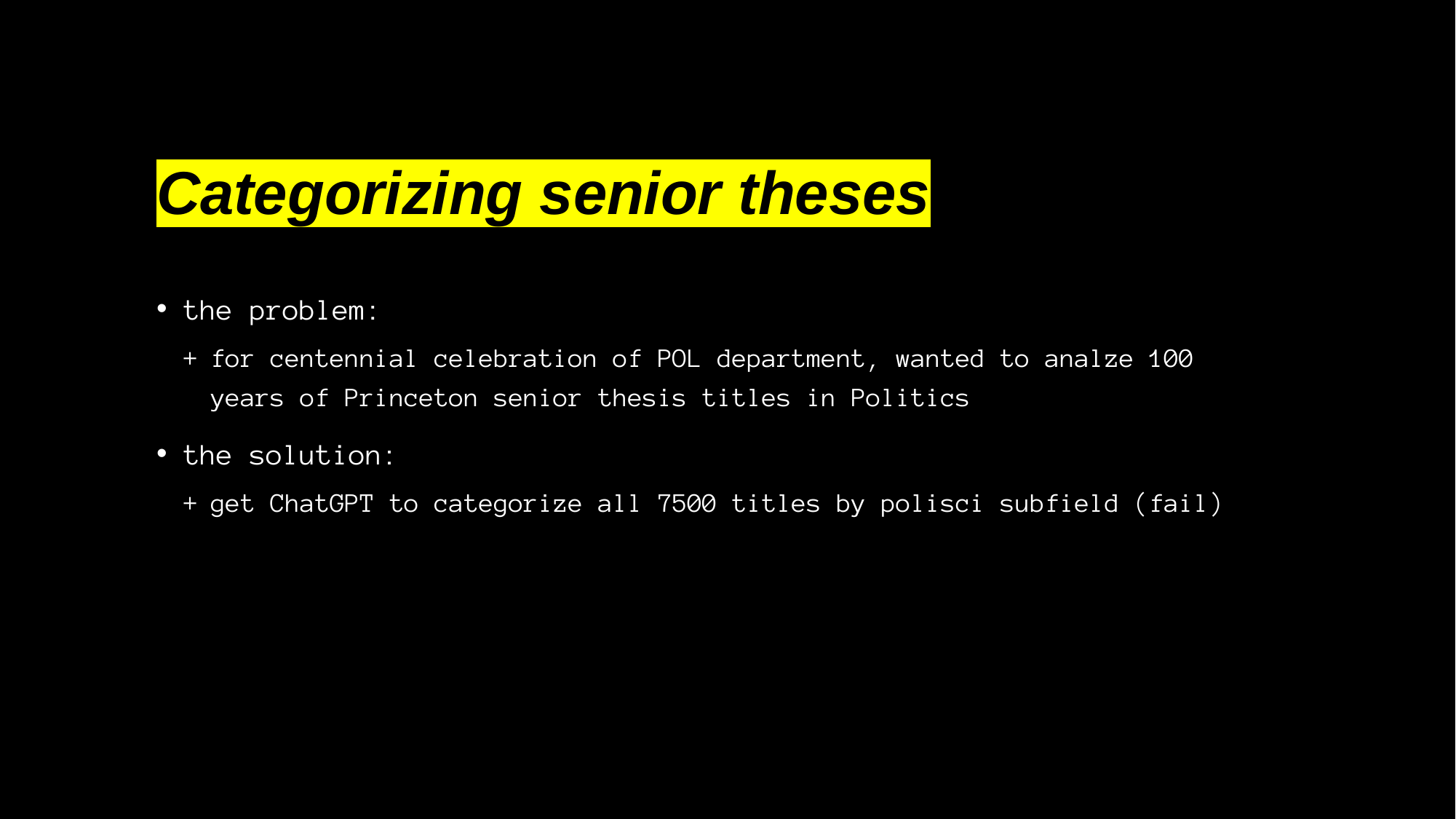

# Categorizing senior theses
the problem:
for centennial celebration of POL department, wanted to analze 100 years of Princeton senior thesis titles in Politics
the solution:
get ChatGPT to categorize all 7500 titles by polisci subfield (fail)